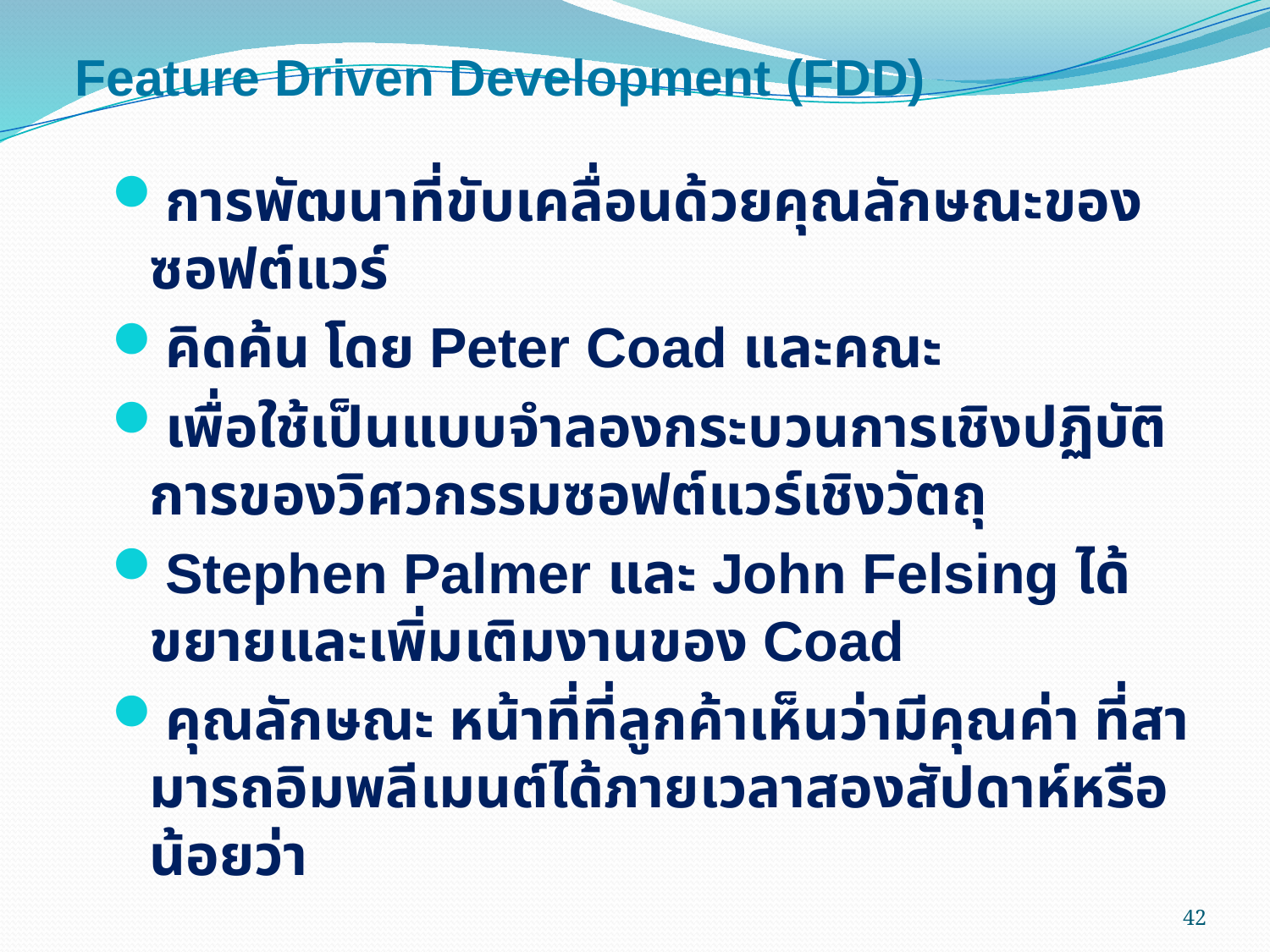

# Feature Driven Development (FDD)
การพัฒนาที่ขับเคลื่อนด้วยคุณลักษณะของซอฟต์แวร์
คิดค้น โดย Peter Coad และคณะ
เพื่อใช้เป็นแบบจำลองกระบวนการเชิงปฏิบัติการของวิศวกรรมซอฟต์แวร์เชิงวัตถุ
Stephen Palmer และ John Felsing ได้ขยายและเพิ่มเติมงานของ Coad
คุณลักษณะ หน้าที่ที่ลูกค้าเห็นว่ามีคุณค่า ที่สามารถอิมพลีเมนต์ได้ภายเวลาสองสัปดาห์หรือน้อยว่า

42